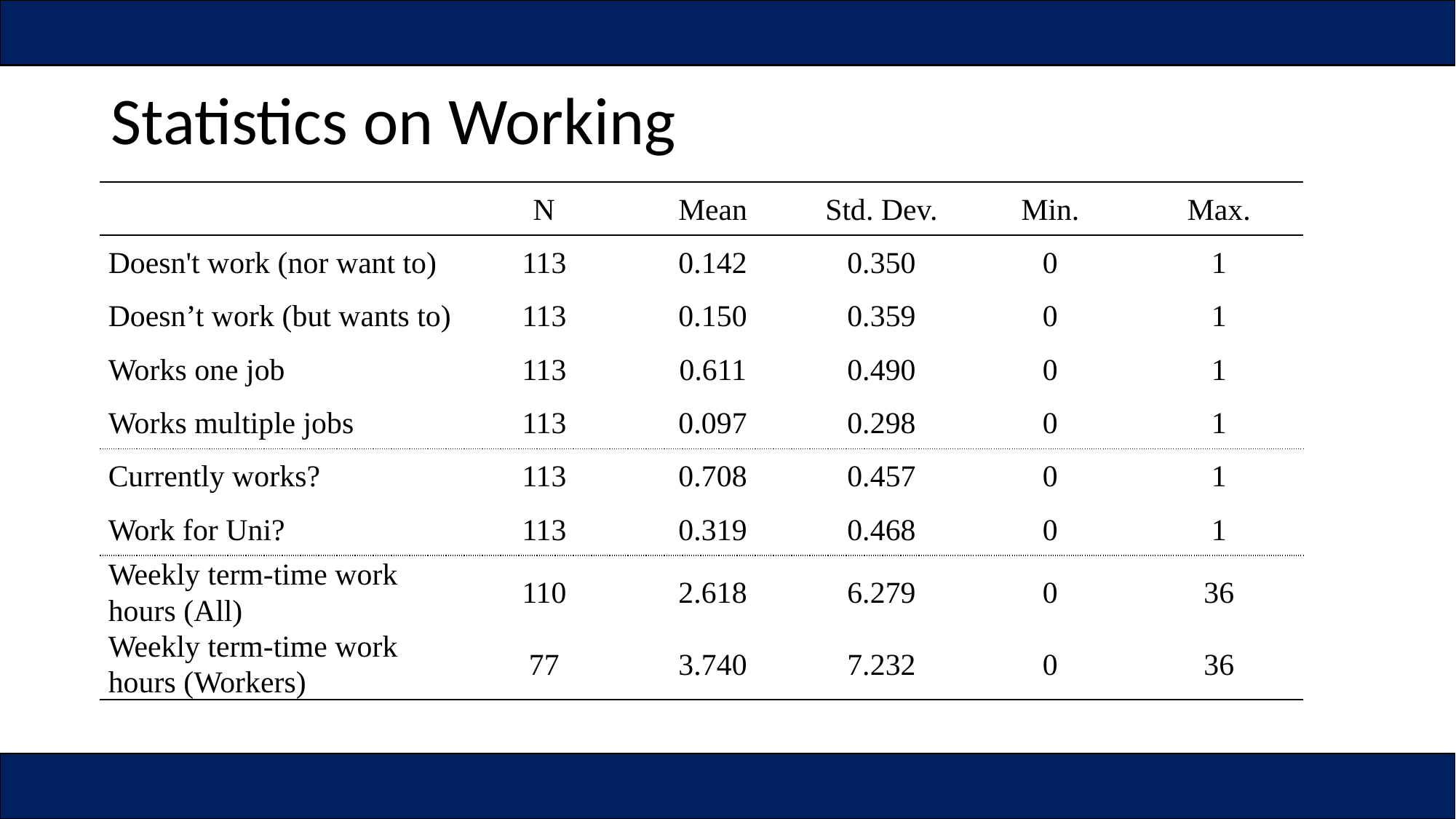

# Statistics on Working
|  | N | Mean | Std. Dev. | Min. | Max. |
| --- | --- | --- | --- | --- | --- |
| Doesn't work (nor want to) | 113 | 0.142 | 0.350 | 0 | 1 |
| Doesn’t work (but wants to) | 113 | 0.150 | 0.359 | 0 | 1 |
| Works one job | 113 | 0.611 | 0.490 | 0 | 1 |
| Works multiple jobs | 113 | 0.097 | 0.298 | 0 | 1 |
| Currently works? | 113 | 0.708 | 0.457 | 0 | 1 |
| Work for Uni? | 113 | 0.319 | 0.468 | 0 | 1 |
| Weekly term-time work hours (All) | 110 | 2.618 | 6.279 | 0 | 36 |
| Weekly term-time work hours (Workers) | 77 | 3.740 | 7.232 | 0 | 36 |